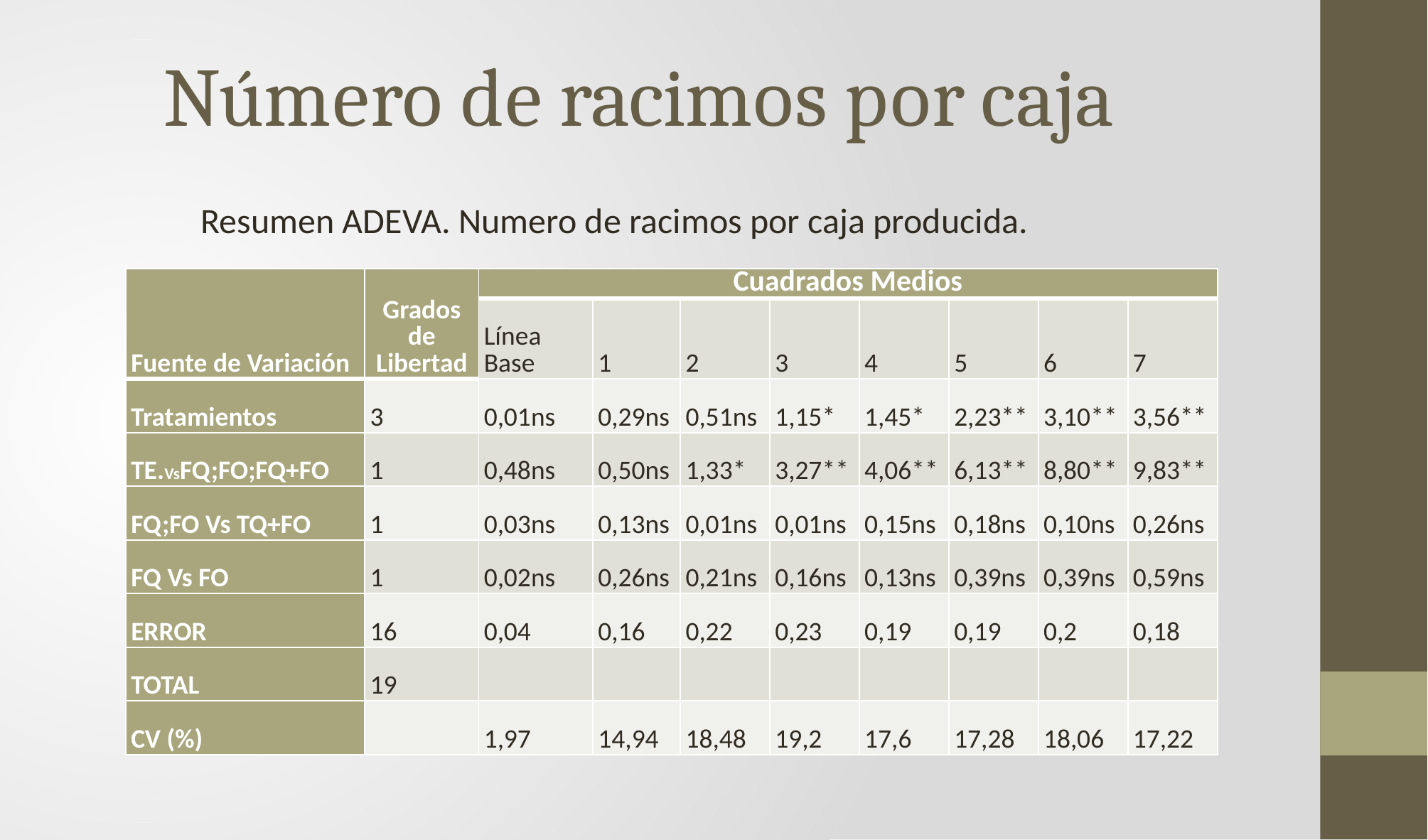

# Número de racimos por caja
Resumen ADEVA. Numero de racimos por caja producida.

| Fuente de Variación | Grados de Libertad | Cuadrados Medios |  |  |  |  |  |  |  |
| --- | --- | --- | --- | --- | --- | --- | --- | --- | --- |
|  |  | Línea Base | 1 | 2 | 3 | 4 | 5 | 6 | 7 |
| Tratamientos | 3 | 0,01ns | 0,29ns | 0,51ns | 1,15\* | 1,45\* | 2,23\*\* | 3,10\*\* | 3,56\*\* |
| TE.VsFQ;FO;FQ+FO | 1 | 0,48ns | 0,50ns | 1,33\* | 3,27\*\* | 4,06\*\* | 6,13\*\* | 8,80\*\* | 9,83\*\* |
| FQ;FO Vs TQ+FO | 1 | 0,03ns | 0,13ns | 0,01ns | 0,01ns | 0,15ns | 0,18ns | 0,10ns | 0,26ns |
| FQ Vs FO | 1 | 0,02ns | 0,26ns | 0,21ns | 0,16ns | 0,13ns | 0,39ns | 0,39ns | 0,59ns |
| ERROR | 16 | 0,04 | 0,16 | 0,22 | 0,23 | 0,19 | 0,19 | 0,2 | 0,18 |
| TOTAL | 19 |  |  |  |  |  |  |  |  |
| CV (%) |  | 1,97 | 14,94 | 18,48 | 19,2 | 17,6 | 17,28 | 18,06 | 17,22 |